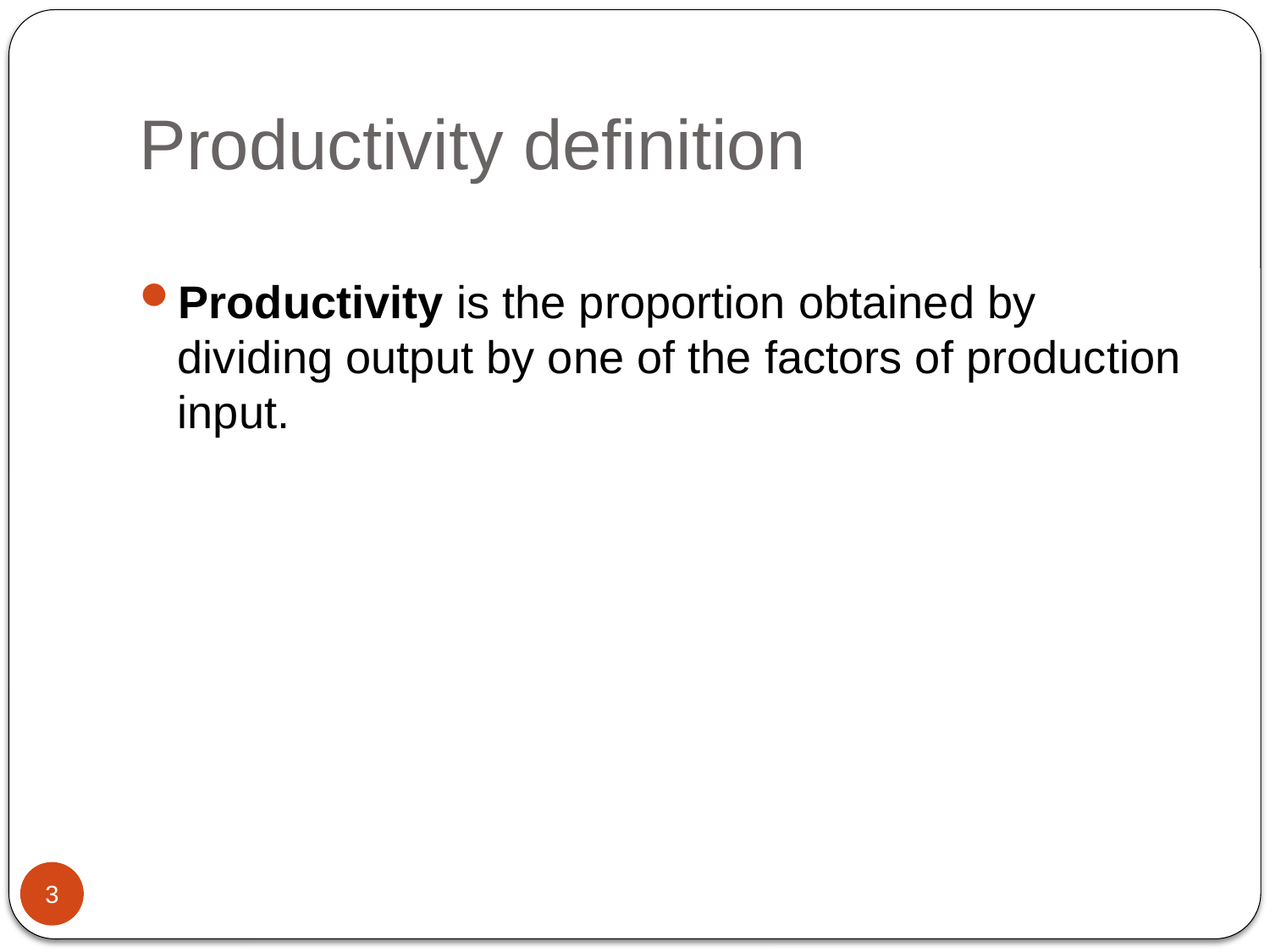

# Productivity definition

Productivity is the proportion obtained by dividing output by one of the factors of production input.

3